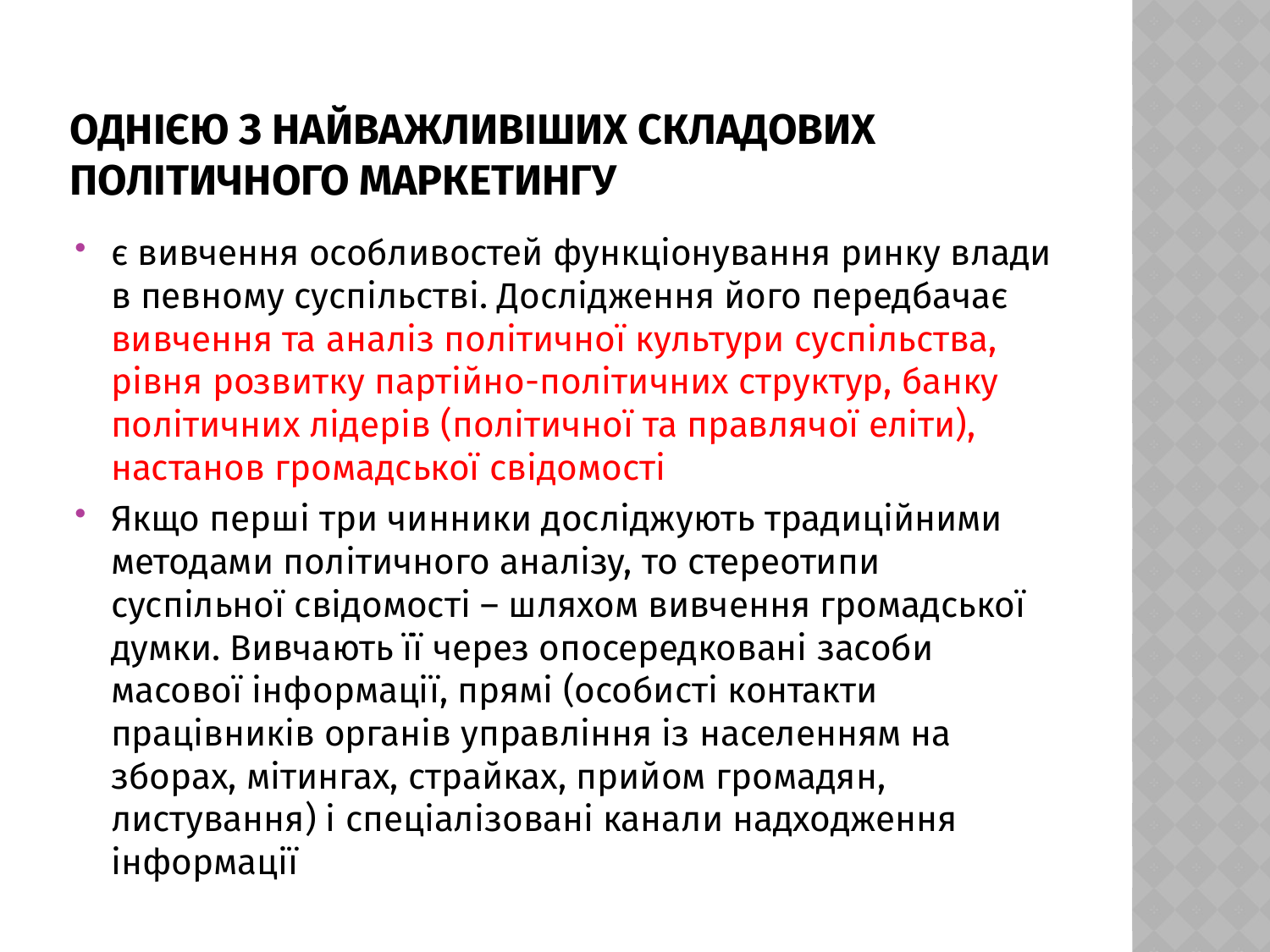

# Однією з найважливіших складових політичного маркетингу
є вивчення особливостей функціонування ринку влади в певному суспільстві. Дослідження його передбачає вивчення та аналіз політичної культури суспільства, рівня розвитку партійно-політичних структур, банку політичних лідерів (політичної та правлячої еліти), настанов громадської свідомості
Якщо перші три чинники досліджують традиційними методами політичного аналізу, то стереотипи суспільної свідомості – шляхом вивчення громадської думки. Вивчають її через опосередковані засоби масової інформації, прямі (особисті контакти працівників органів управління із населенням на зборах, мітингах, страйках, прийом громадян, листування) і спеціалізовані канали надходження інформації